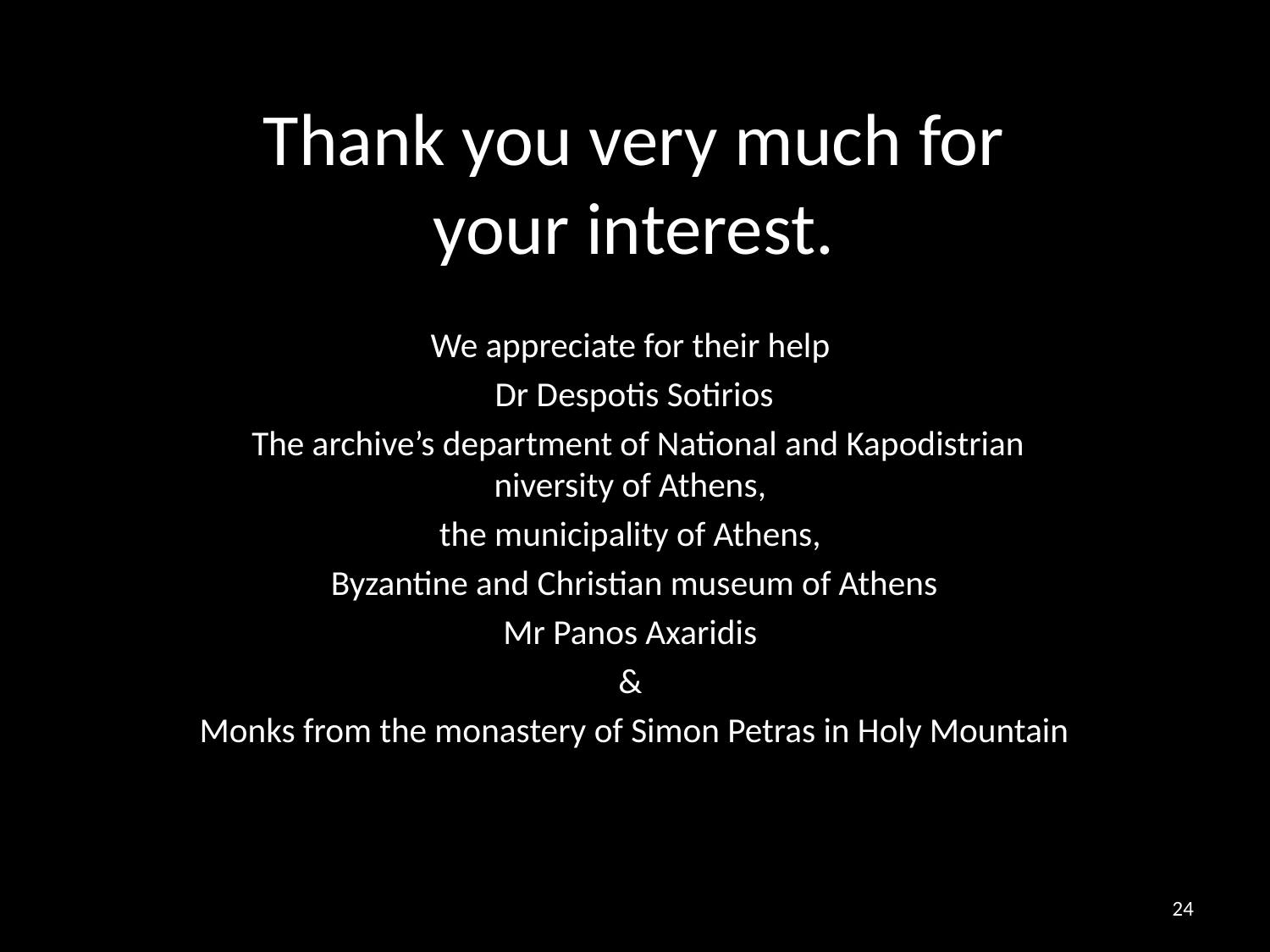

# Thank you very much for your interest.
We appreciate for their help
Dr Despotis Sotirios
 The archive’s department of National and Kapodistrian niversity of Athens,
the municipality of Athens,
Byzantine and Christian museum of Athens
Mr Panos Axaridis
&
Monks from the monastery of Simon Petras in Holy Mountain
24